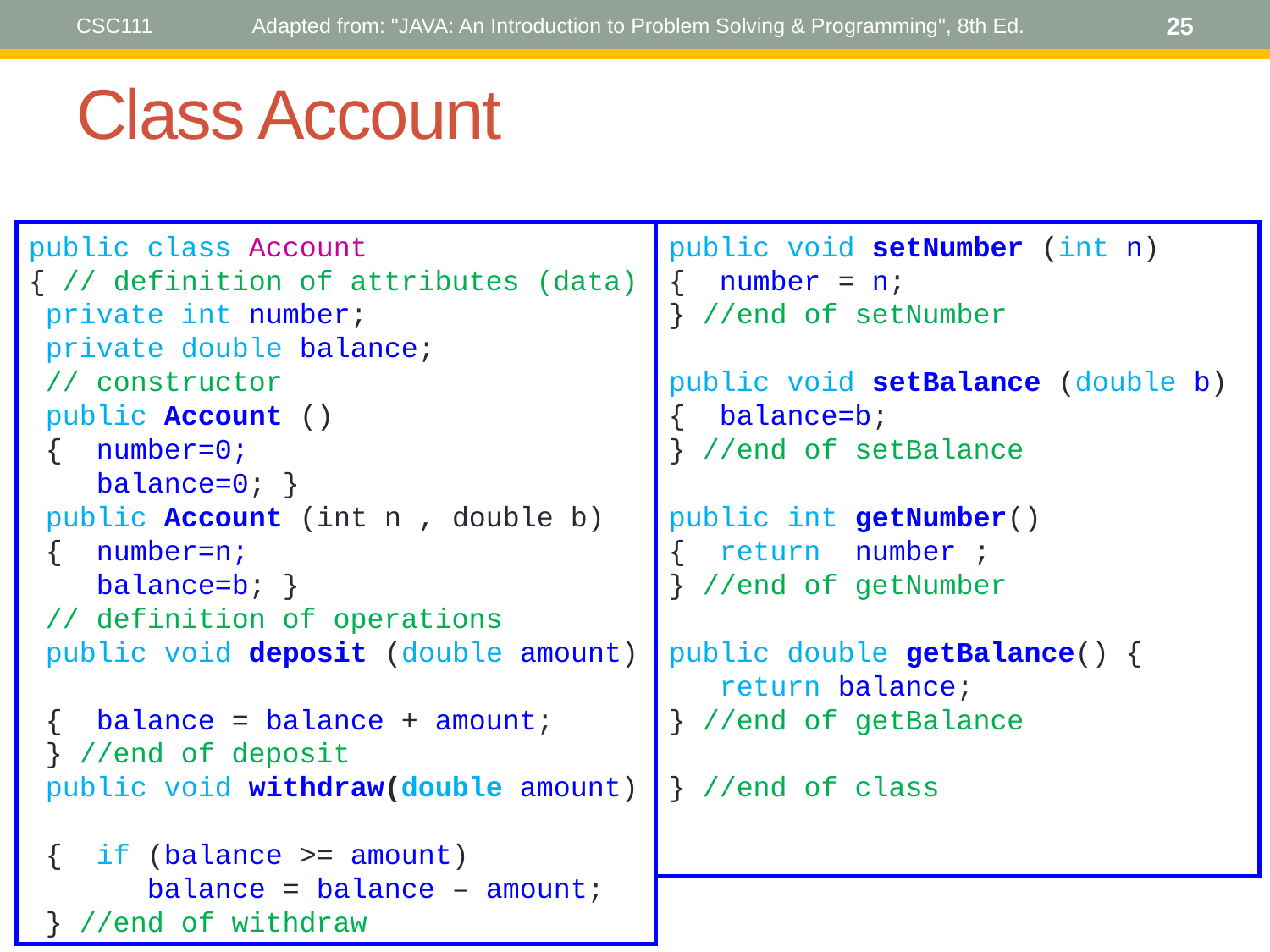

CSC111
Adapted from: "JAVA: An Introduction to Problem Solving & Programming", 8th Ed.
25
# Class Account
public class Account
{ // definition of attributes (data)
 private int number;
 private double balance;
 // constructor
 public Account ()
 {  number=0;
    balance=0; }
 public Account (int n , double b)
 {  number=n;
    balance=b; }
 // definition of operations
 public void deposit (double amount)
 {  balance = balance + amount;
 } //end of deposit
 public void withdraw(double amount)
 {  if (balance >= amount)
       balance = balance – amount;
 } //end of withdraw
public void setNumber (int n)
{  number = n;
} //end of setNumber

public void setBalance (double b) {  balance=b;
} //end of setBalance

public int getNumber()
{  return  number ;
} //end of getNumber

public double getBalance() {
   return balance;
} //end of getBalance

} //end of class